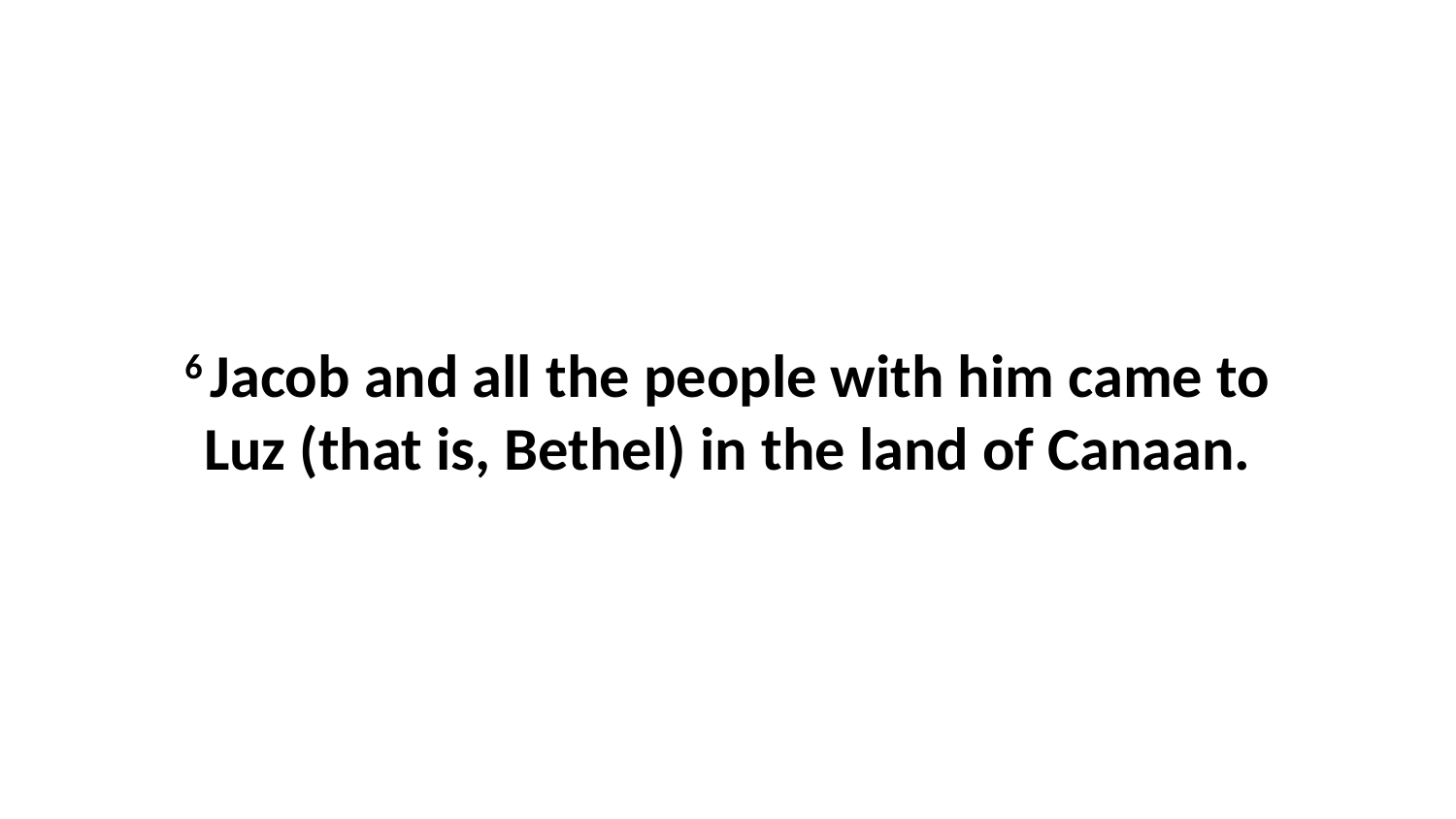

6 Jacob and all the people with him came to Luz (that is, Bethel) in the land of Canaan.